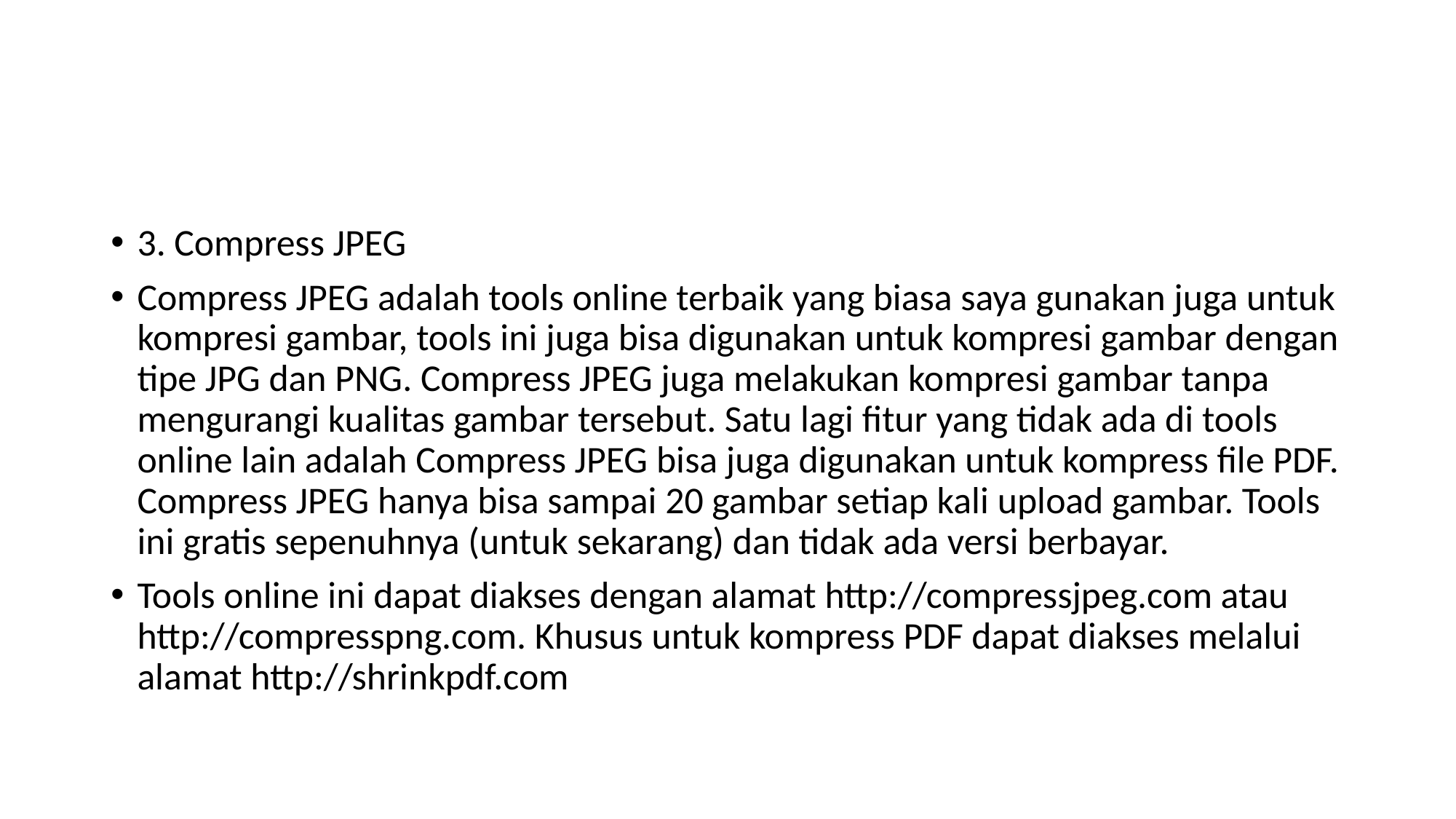

#
3. Compress JPEG
Compress JPEG adalah tools online terbaik yang biasa saya gunakan juga untuk kompresi gambar, tools ini juga bisa digunakan untuk kompresi gambar dengan tipe JPG dan PNG. Compress JPEG juga melakukan kompresi gambar tanpa mengurangi kualitas gambar tersebut. Satu lagi fitur yang tidak ada di tools online lain adalah Compress JPEG bisa juga digunakan untuk kompress file PDF. Compress JPEG hanya bisa sampai 20 gambar setiap kali upload gambar. Tools ini gratis sepenuhnya (untuk sekarang) dan tidak ada versi berbayar.
Tools online ini dapat diakses dengan alamat http://compressjpeg.com atau http://compresspng.com. Khusus untuk kompress PDF dapat diakses melalui alamat http://shrinkpdf.com